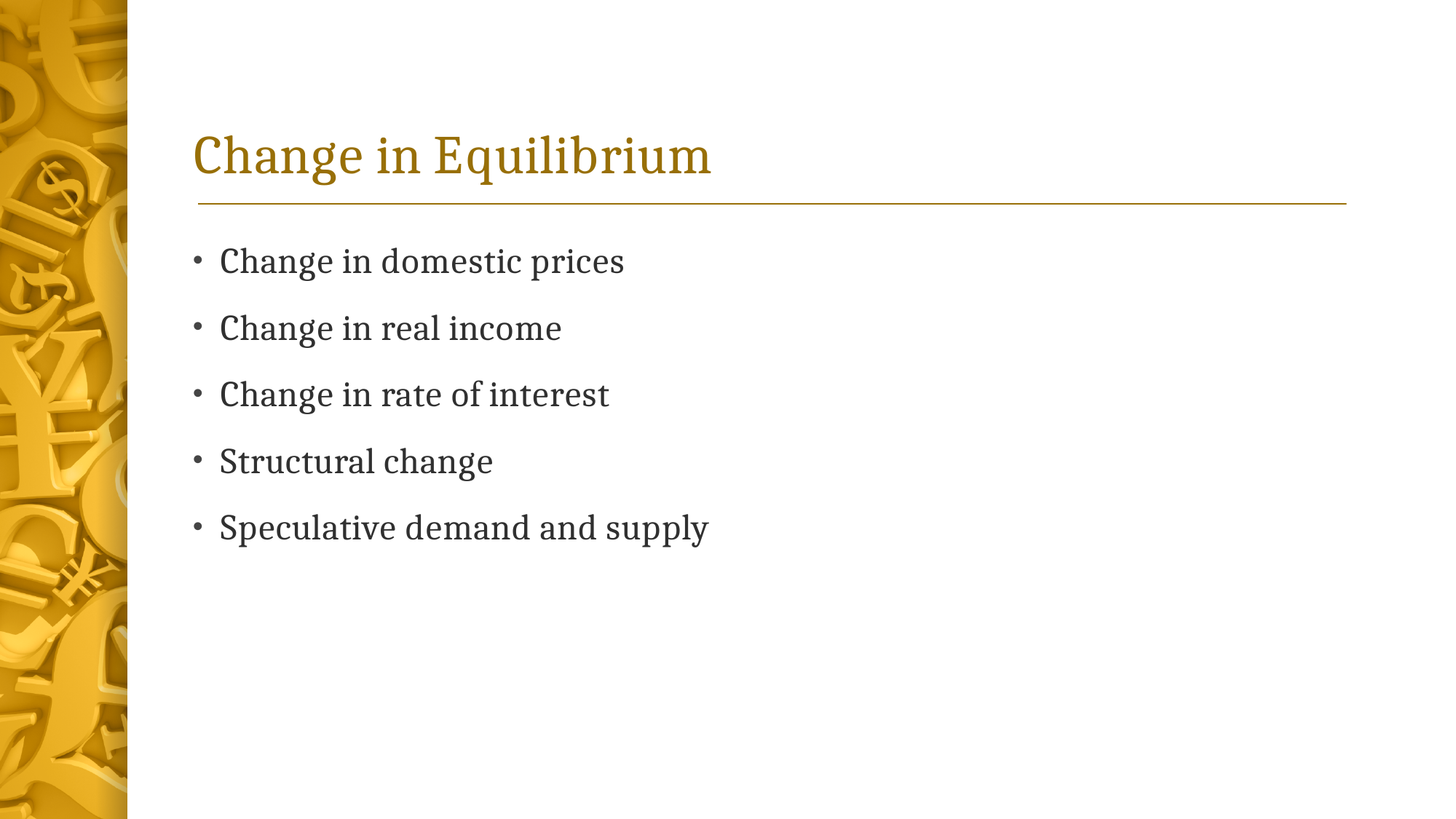

# Change in Equilibrium
Change in domestic prices
Change in real income
Change in rate of interest
Structural change
Speculative demand and supply